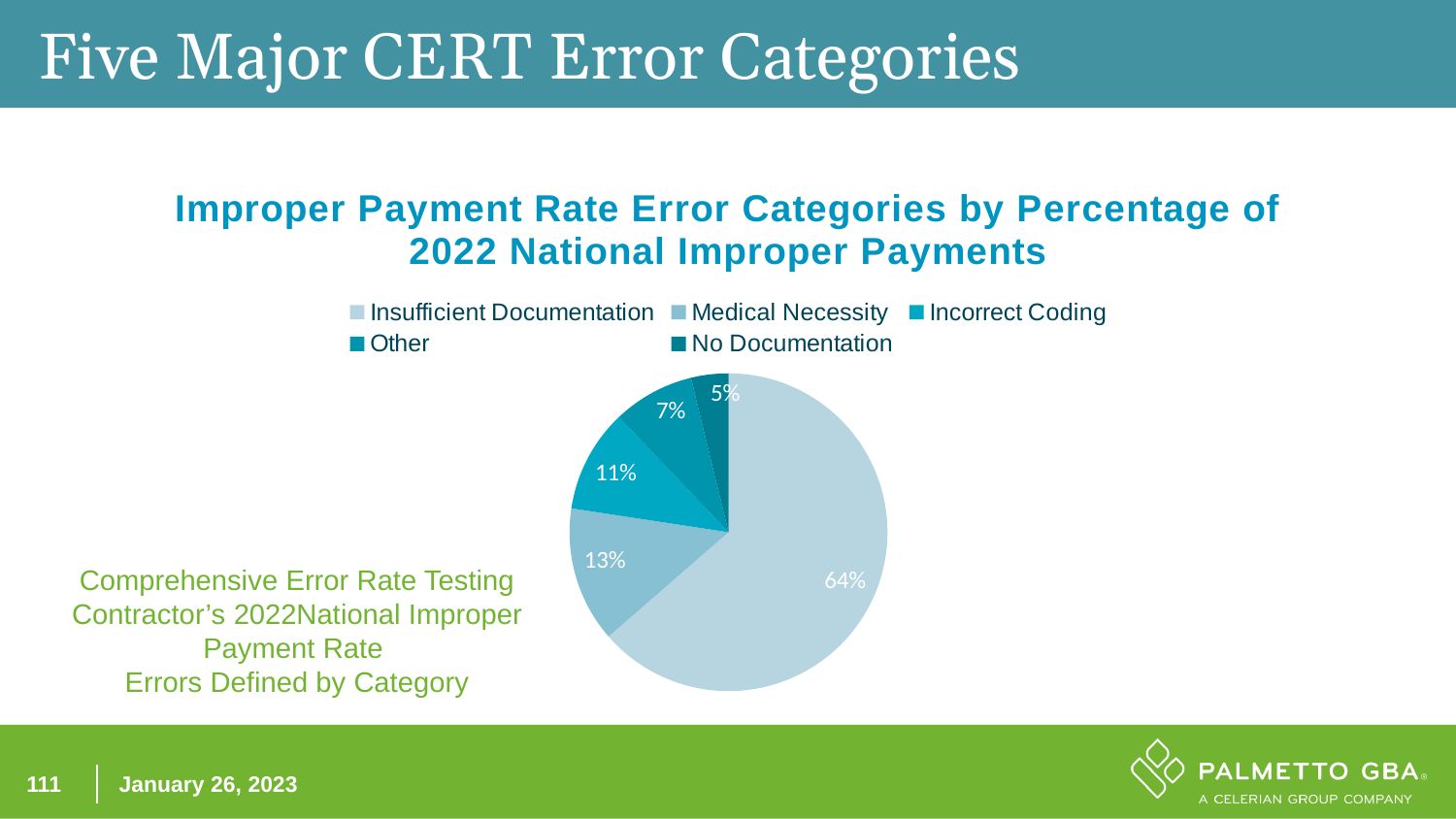

Five Major CERT Error Categories

### Chart: Improper Payment Rate Error Categories by Percentage of 2022 National Improper Payments

| Category | Error |
|---|---|
| Insufficient Documentation | 0.636 |
| Medical Necessity | 0.138 |
| Incorrect Coding | 0.105 |
| Other | 0.083 |
| No Documentation | 0.038 |
Comprehensive Error Rate Testing Contractor’s 2022National Improper Payment Rate
Errors Defined by Category